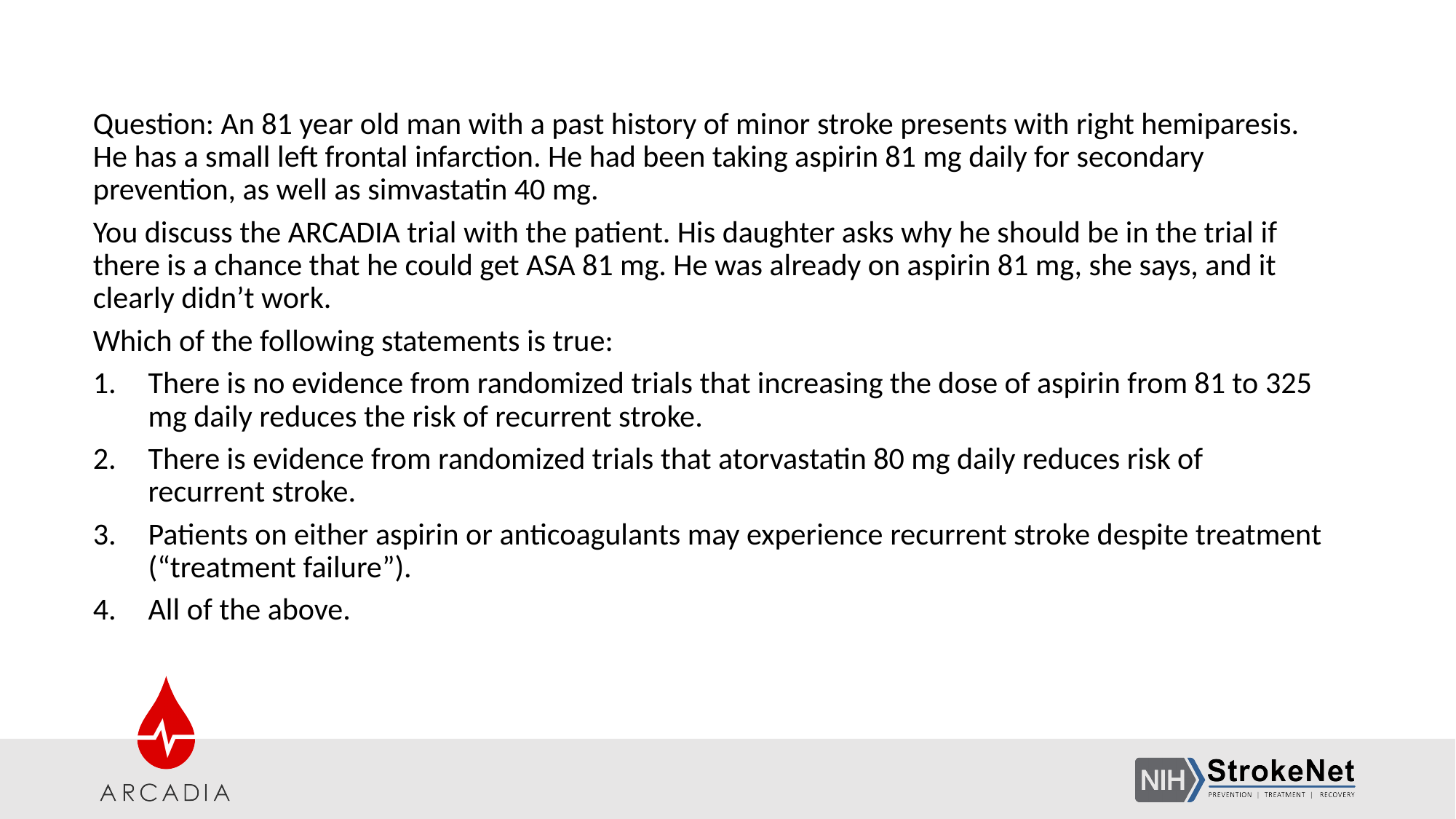

Question: An 81 year old man with a past history of minor stroke presents with right hemiparesis. He has a small left frontal infarction. He had been taking aspirin 81 mg daily for secondary prevention, as well as simvastatin 40 mg.
You discuss the ARCADIA trial with the patient. His daughter asks why he should be in the trial if there is a chance that he could get ASA 81 mg. He was already on aspirin 81 mg, she says, and it clearly didn’t work.
Which of the following statements is true:
There is no evidence from randomized trials that increasing the dose of aspirin from 81 to 325 mg daily reduces the risk of recurrent stroke.
There is evidence from randomized trials that atorvastatin 80 mg daily reduces risk of recurrent stroke.
Patients on either aspirin or anticoagulants may experience recurrent stroke despite treatment (“treatment failure”).
All of the above.